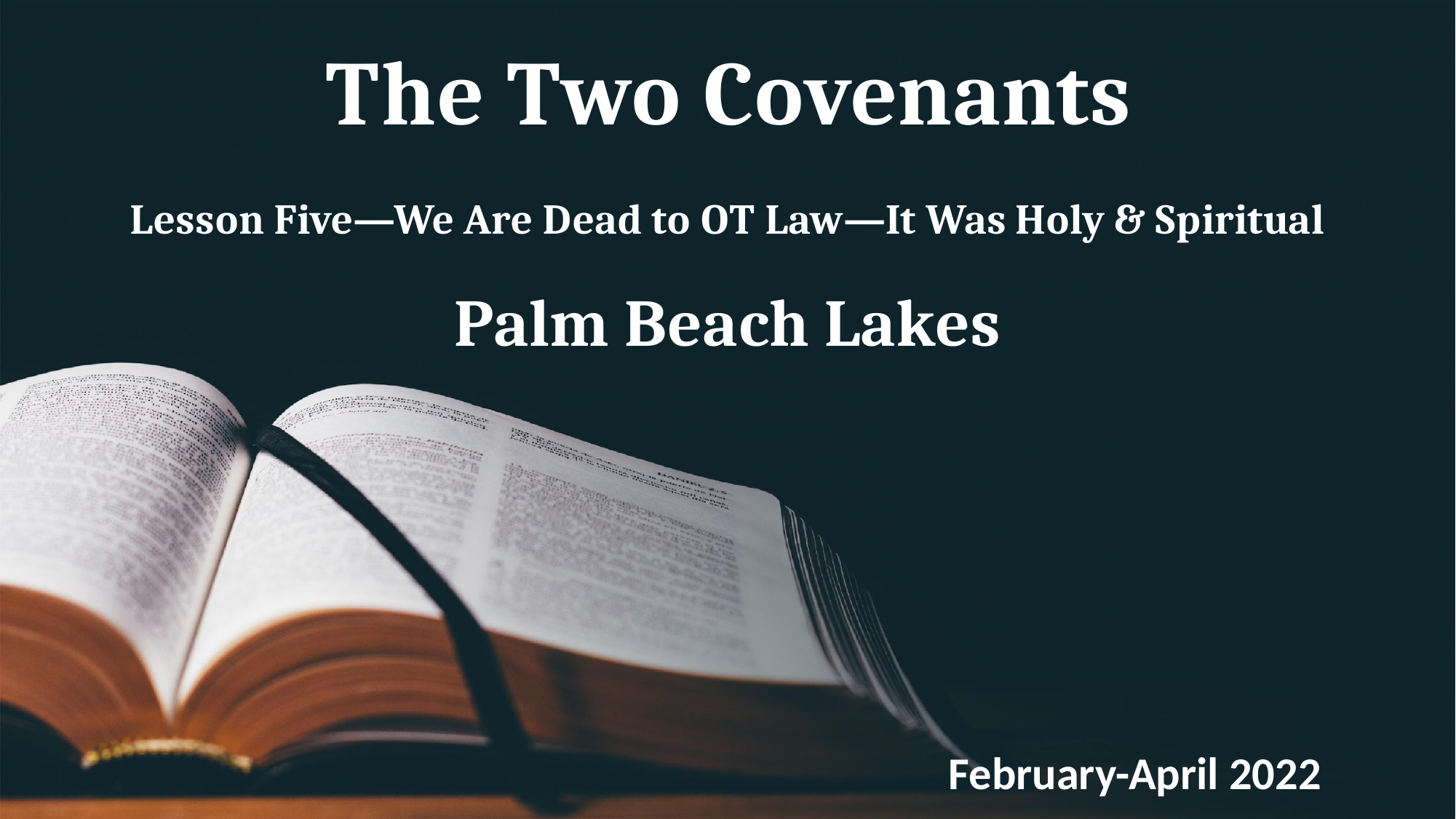

# The Two Covenants Lesson Five—We Are Dead to OT Law—It Was Holy & Spiritual Palm Beach Lakes
February-April 2022